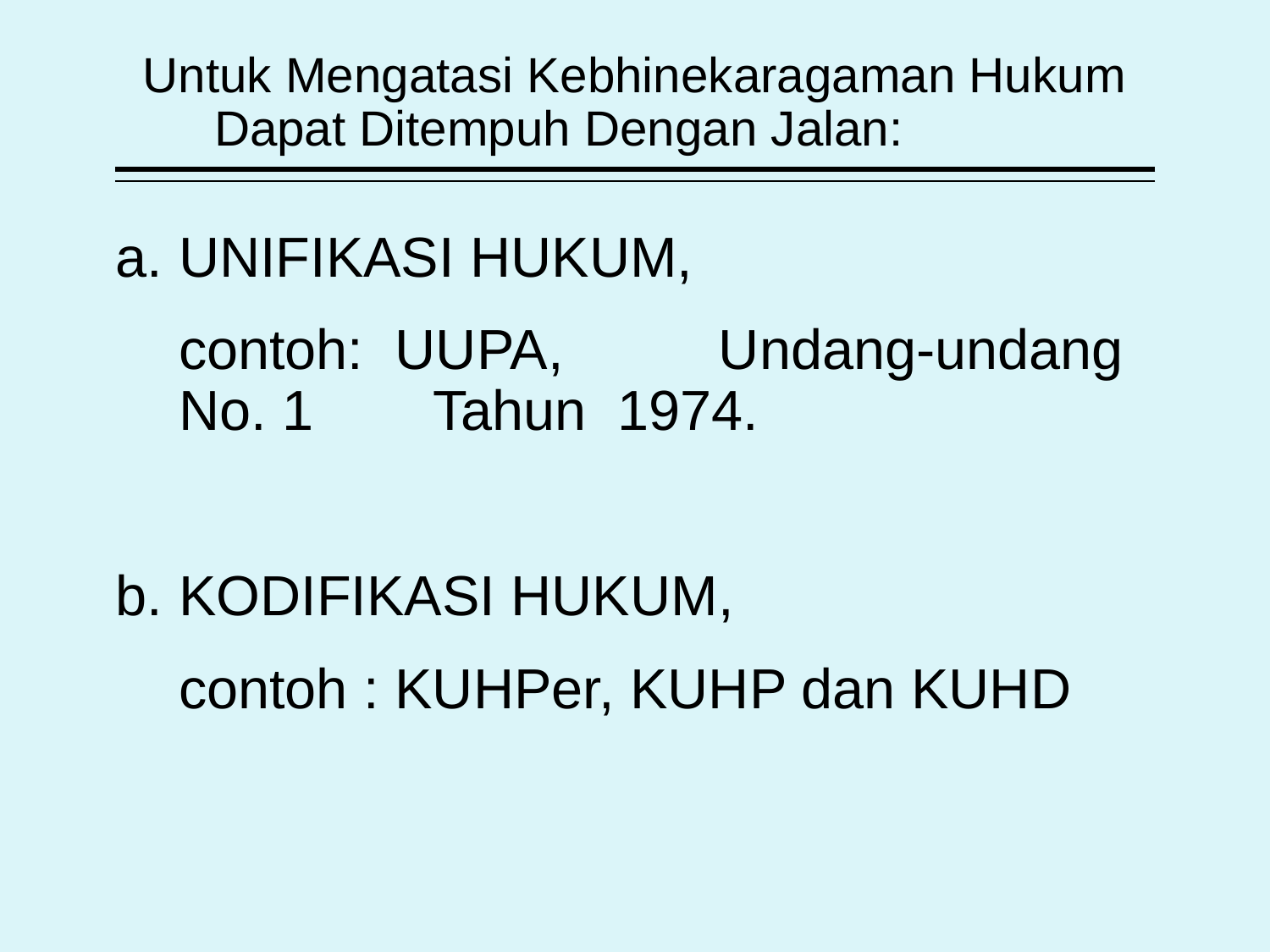

# Untuk Mengatasi Kebhinekaragaman Hukum Dapat Ditempuh Dengan Jalan:
UNIFIKASI HUKUM,
	contoh: UUPA, 	Undang-undang  No. 1 	Tahun  1974.

KODIFIKASI HUKUM,
	contoh : KUHPer, KUHP dan KUHD